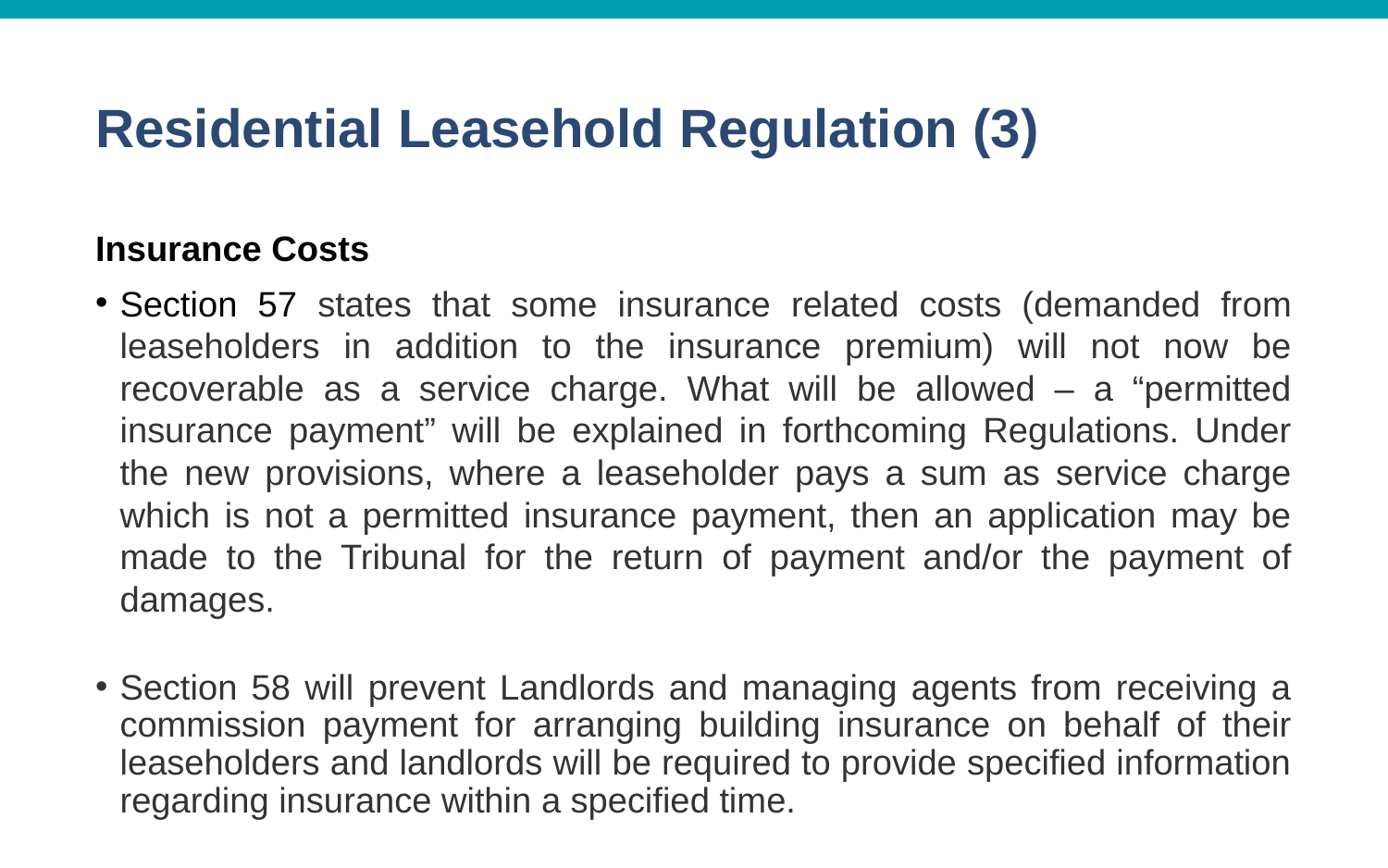

# Residential Leasehold Regulation (3)
Insurance Costs
Section 57 states that some insurance related costs (demanded from leaseholders in addition to the insurance premium) will not now be recoverable as a service charge. What will be allowed – a “permitted insurance payment” will be explained in forthcoming Regulations. Under the new provisions, where a leaseholder pays a sum as service charge which is not a permitted insurance payment, then an application may be made to the Tribunal for the return of payment and/or the payment of damages.
Section 58 will prevent Landlords and managing agents from receiving a commission payment for arranging building insurance on behalf of their leaseholders and landlords will be required to provide specified information regarding insurance within a specified time.